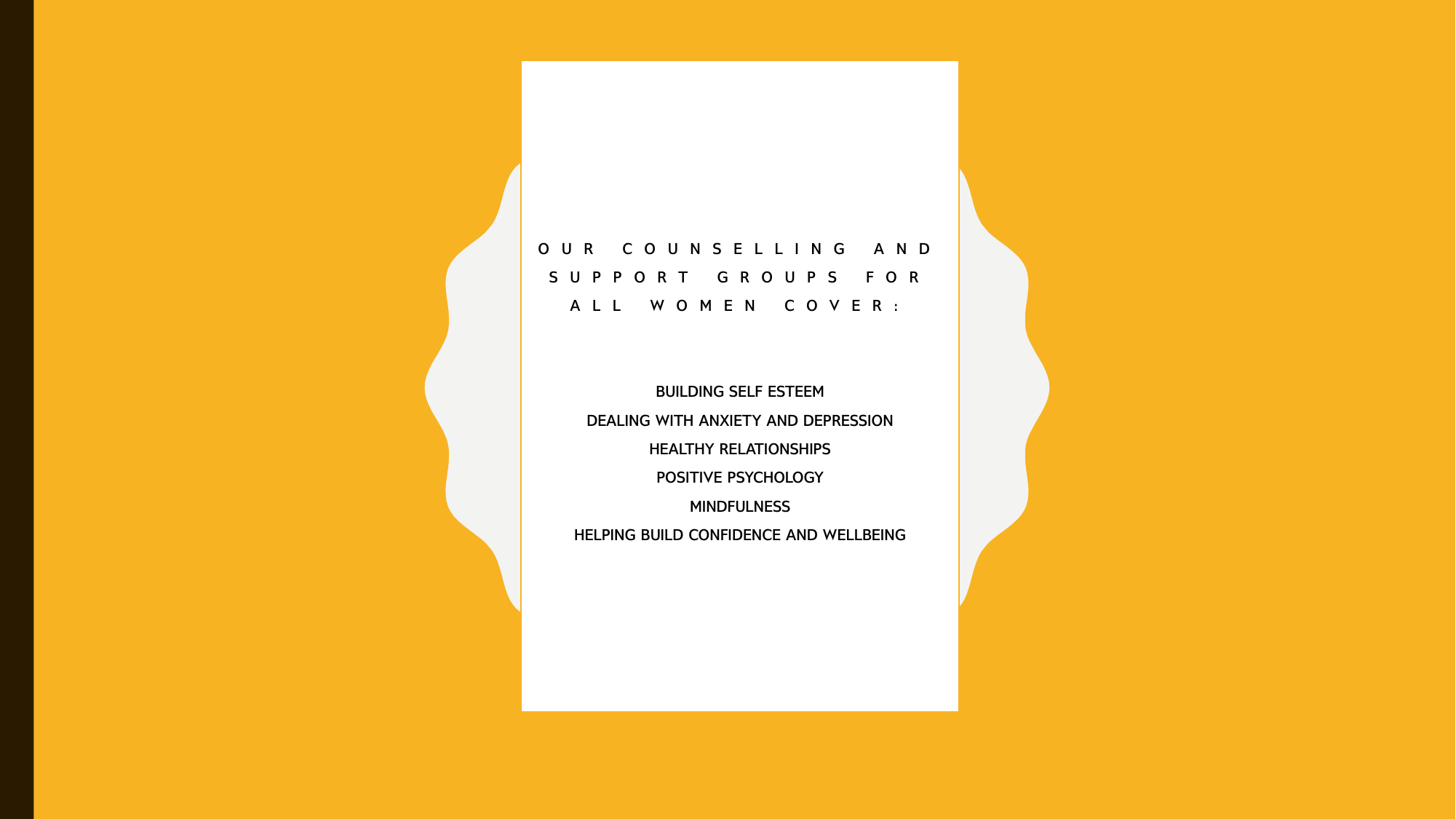

# Our Counselling and Support Groups for all women cover: Building self esteem Dealing with Anxiety and Depression Healthy relationships positive psychology mindfulness helping build confidence and wellbeing